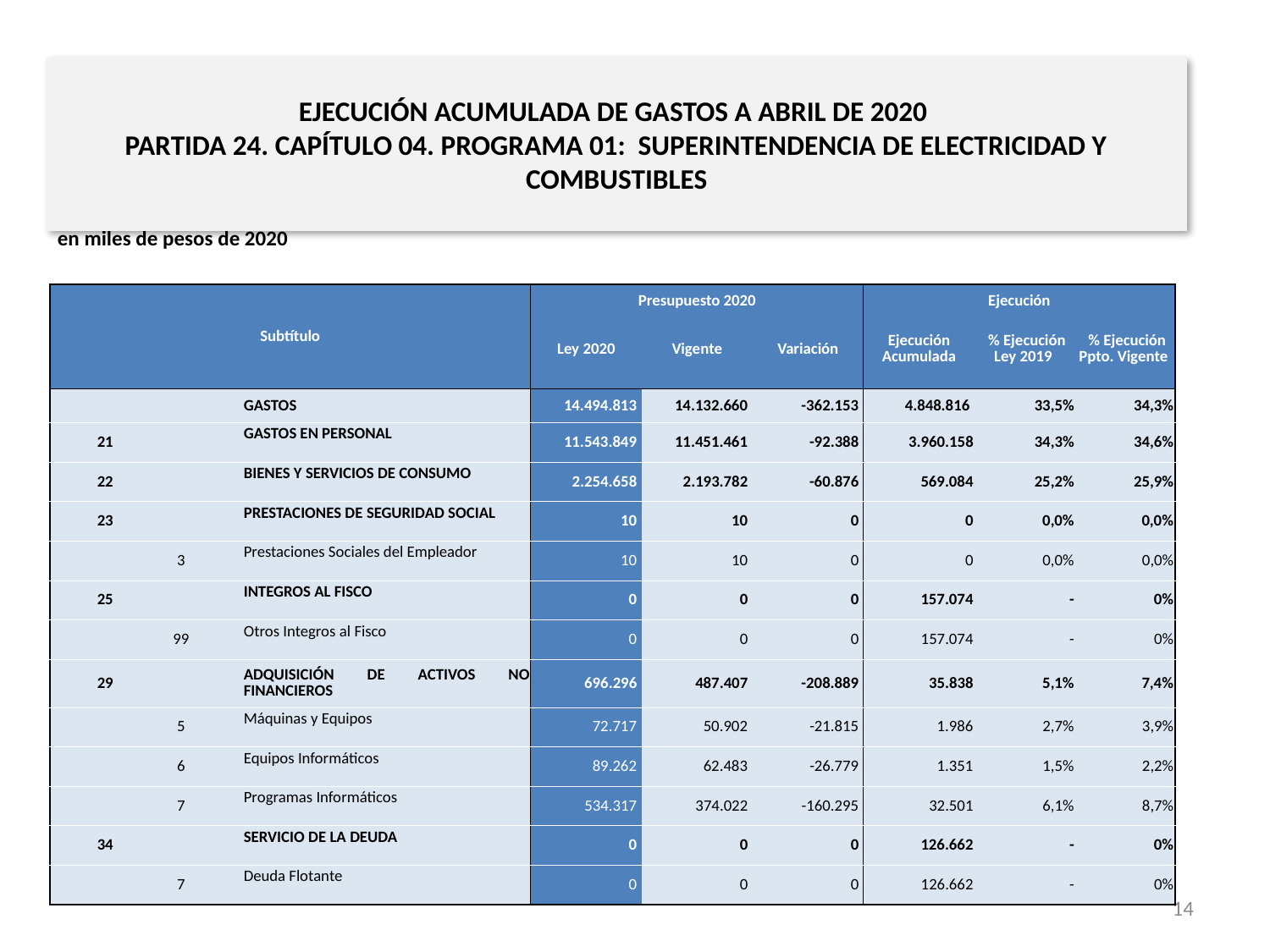

# EJECUCIÓN ACUMULADA DE GASTOS A ABRIL DE 2020 PARTIDA 24. CAPÍTULO 04. PROGRAMA 01:  SUPERINTENDENCIA DE ELECTRICIDAD Y COMBUSTIBLES
en miles de pesos de 2020
| Subtítulo |  |  |  | Presupuesto 2020 |  |  | Ejecución |  |  |
| --- | --- | --- | --- | --- | --- | --- | --- | --- | --- |
|  |  |  |  | Ley 2020 | Vigente | Variación | Ejecución Acumulada | % Ejecución Ley 2019 | % Ejecución Ppto. Vigente |
|  |  |  | GASTOS | 14.494.813 | 14.132.660 | -362.153 | 4.848.816 | 33,5% | 34,3% |
| 21 |  |  | GASTOS EN PERSONAL | 11.543.849 | 11.451.461 | -92.388 | 3.960.158 | 34,3% | 34,6% |
| 22 |  |  | BIENES Y SERVICIOS DE CONSUMO | 2.254.658 | 2.193.782 | -60.876 | 569.084 | 25,2% | 25,9% |
| 23 |  |  | PRESTACIONES DE SEGURIDAD SOCIAL | 10 | 10 | 0 | 0 | 0,0% | 0,0% |
|  | 3 |  | Prestaciones Sociales del Empleador | 10 | 10 | 0 | 0 | 0,0% | 0,0% |
| 25 |  |  | INTEGROS AL FISCO | 0 | 0 | 0 | 157.074 | - | 0% |
|  | 99 |  | Otros Integros al Fisco | 0 | 0 | 0 | 157.074 | - | 0% |
| 29 |  |  | ADQUISICIÓN DE ACTIVOS NO FINANCIEROS | 696.296 | 487.407 | -208.889 | 35.838 | 5,1% | 7,4% |
|  | 5 |  | Máquinas y Equipos | 72.717 | 50.902 | -21.815 | 1.986 | 2,7% | 3,9% |
|  | 6 |  | Equipos Informáticos | 89.262 | 62.483 | -26.779 | 1.351 | 1,5% | 2,2% |
|  | 7 |  | Programas Informáticos | 534.317 | 374.022 | -160.295 | 32.501 | 6,1% | 8,7% |
| 34 |  |  | SERVICIO DE LA DEUDA | 0 | 0 | 0 | 126.662 | - | 0% |
|  | 7 |  | Deuda Flotante | 0 | 0 | 0 | 126.662 | - | 0% |
Fuente: Elaboración propia en base  a Informes de ejecución presupuestaria mensual de DIPRES
14